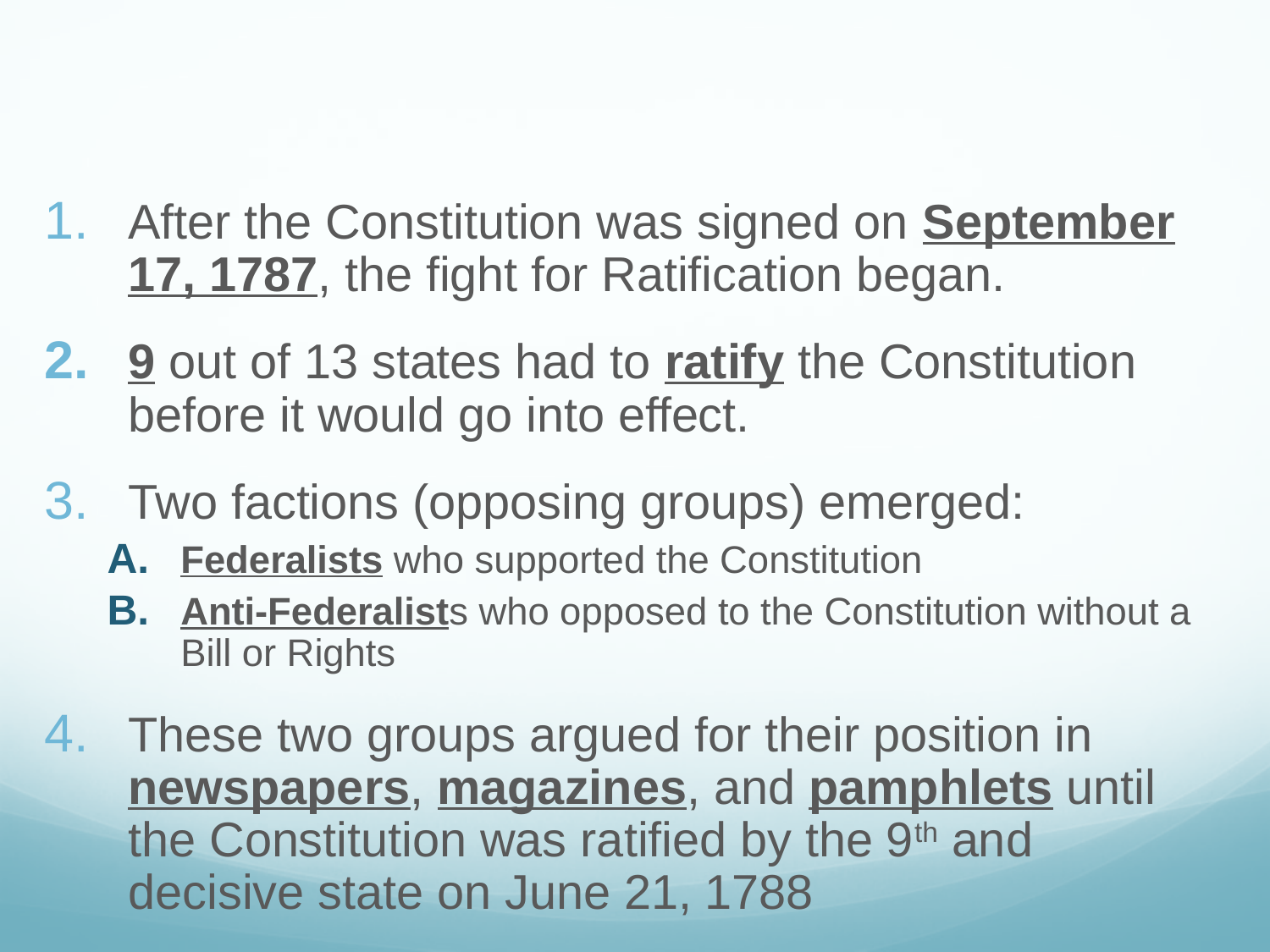

After the Constitution was signed on September 17, 1787, the fight for Ratification began.
9 out of 13 states had to ratify the Constitution before it would go into effect.
Two factions (opposing groups) emerged:
Federalists who supported the Constitution
Anti-Federalists who opposed to the Constitution without a Bill or Rights
These two groups argued for their position in newspapers, magazines, and pamphlets until the Constitution was ratified by the 9th and decisive state on June 21, 1788